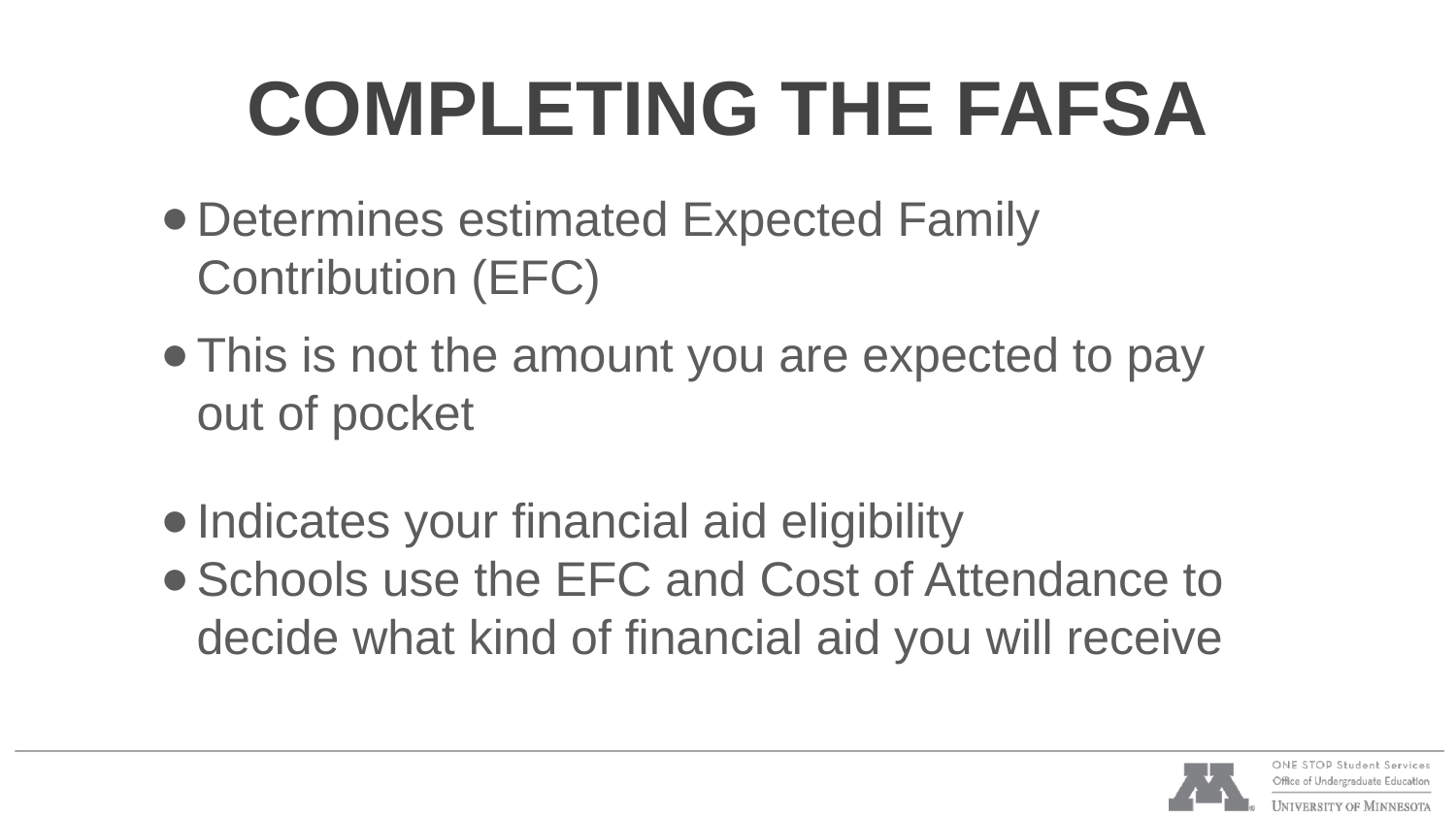

# COMPLETING THE FAFSA
Determines estimated Expected Family Contribution (EFC)
This is not the amount you are expected to pay out of pocket
Indicates your financial aid eligibility
Schools use the EFC and Cost of Attendance to decide what kind of financial aid you will receive